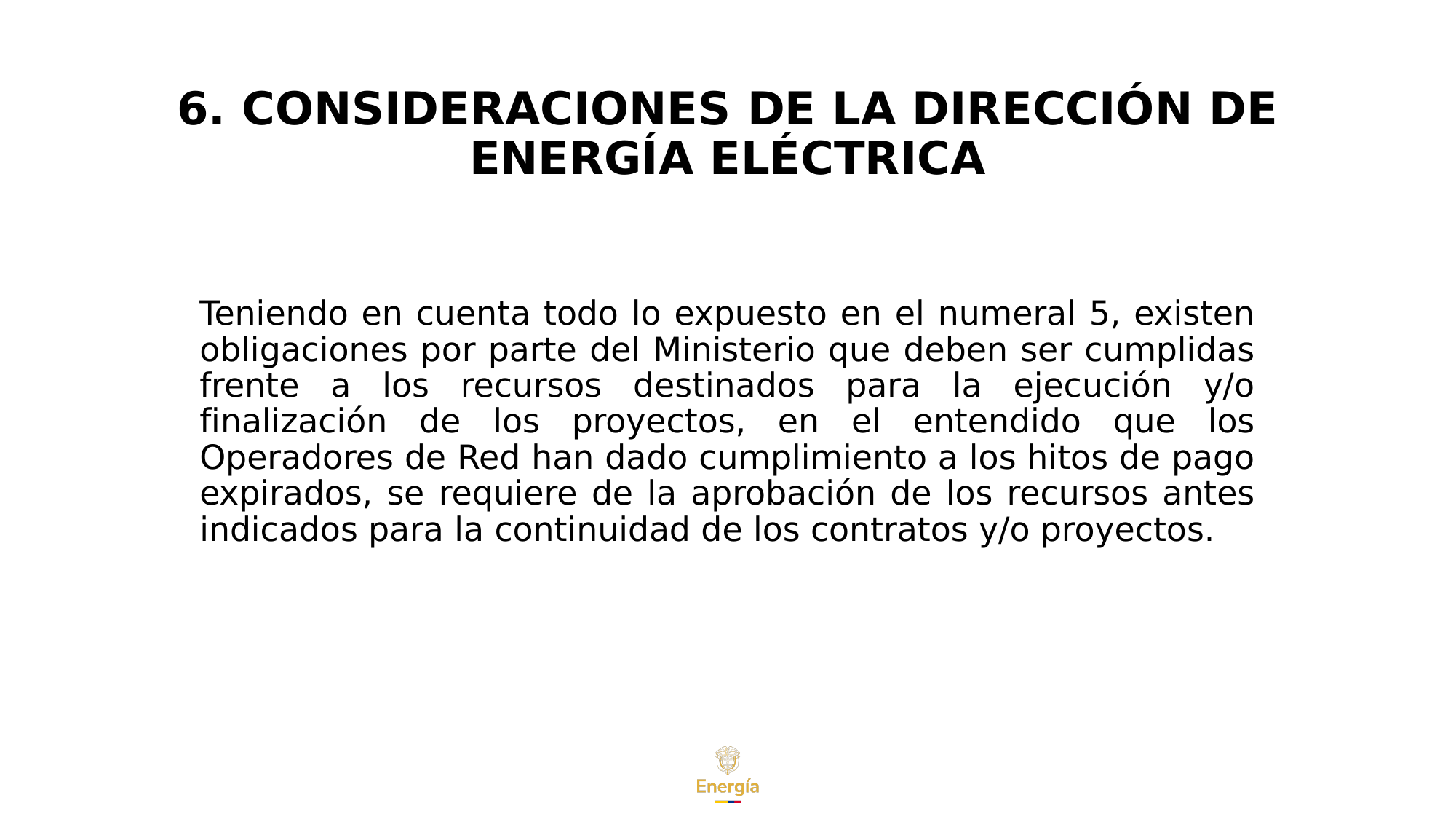

6. CONSIDERACIONES DE LA DIRECCIÓN DE ENERGÍA ELÉCTRICA
Teniendo en cuenta todo lo expuesto en el numeral 5, existen obligaciones por parte del Ministerio que deben ser cumplidas frente a los recursos destinados para la ejecución y/o finalización de los proyectos, en el entendido que los Operadores de Red han dado cumplimiento a los hitos de pago expirados, se requiere de la aprobación de los recursos antes indicados para la continuidad de los contratos y/o proyectos.

www.---------------.gov.co